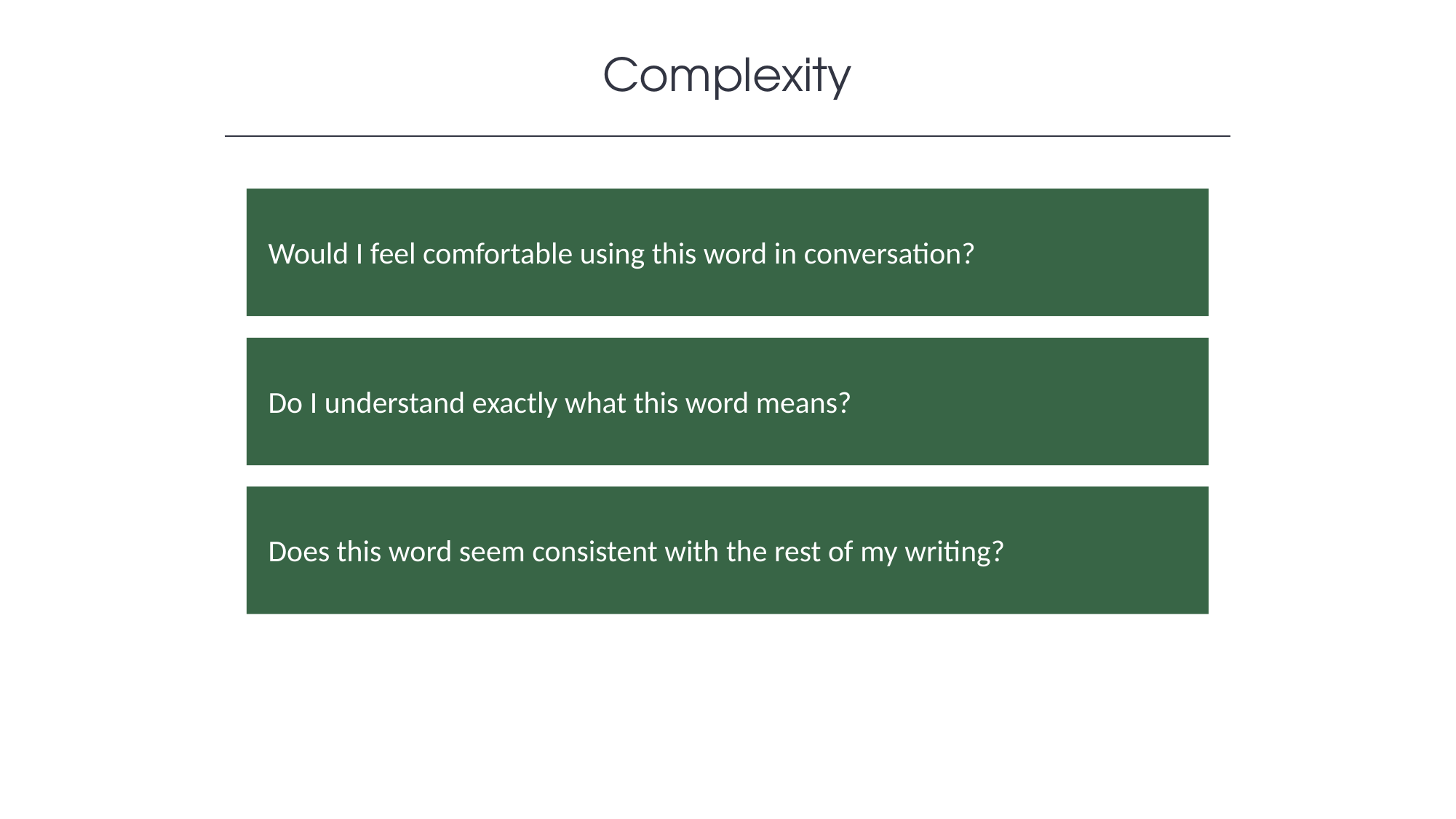

Complexity
HAWKES LEARNING

Would I feel comfortable using this word in conversation?

Do I understand exactly what this word means?

Does this word seem consistent with the rest of my writing?